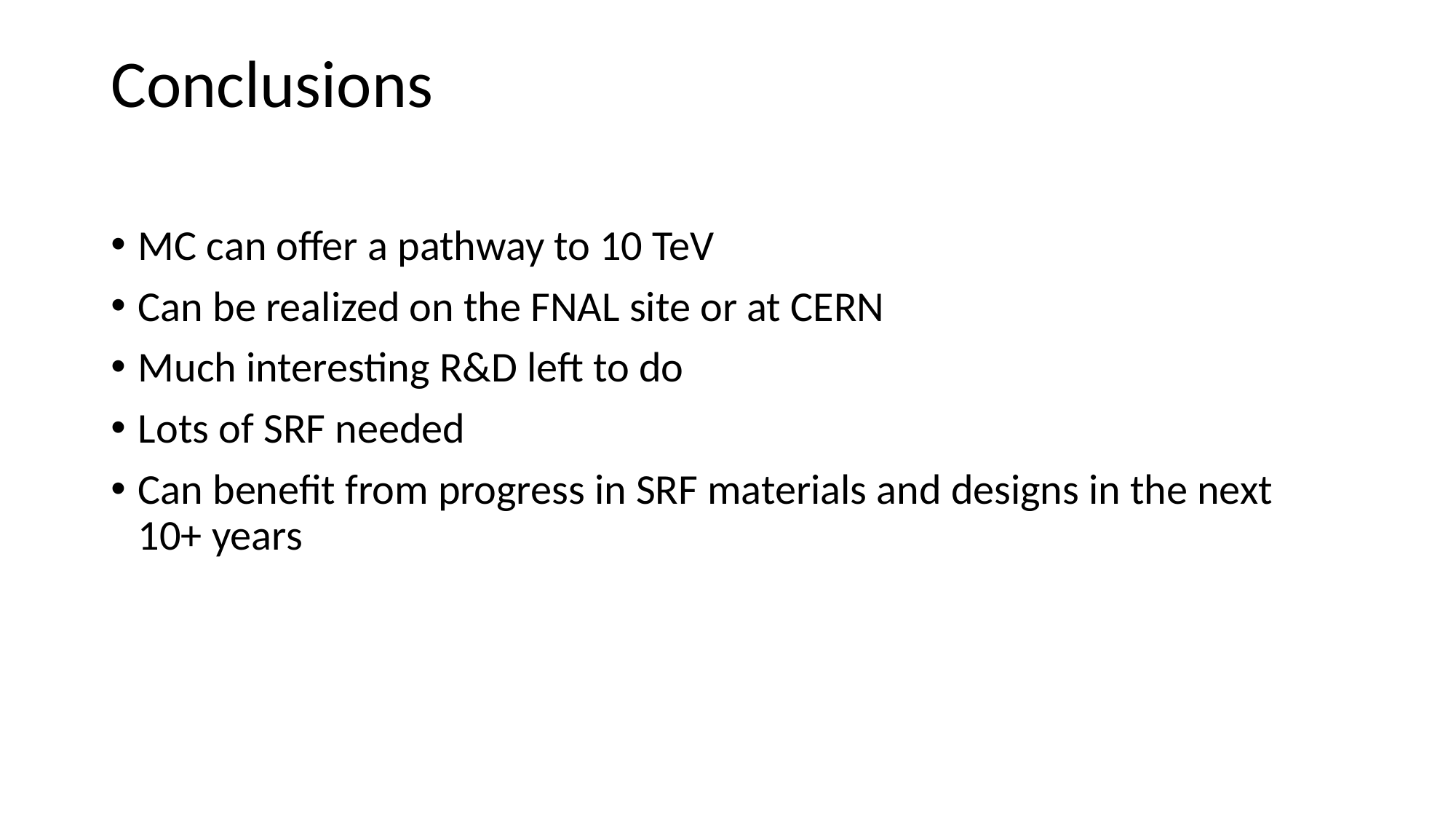

# Conclusions
MC can offer a pathway to 10 TeV
Can be realized on the FNAL site or at CERN
Much interesting R&D left to do
Lots of SRF needed
Can benefit from progress in SRF materials and designs in the next 10+ years